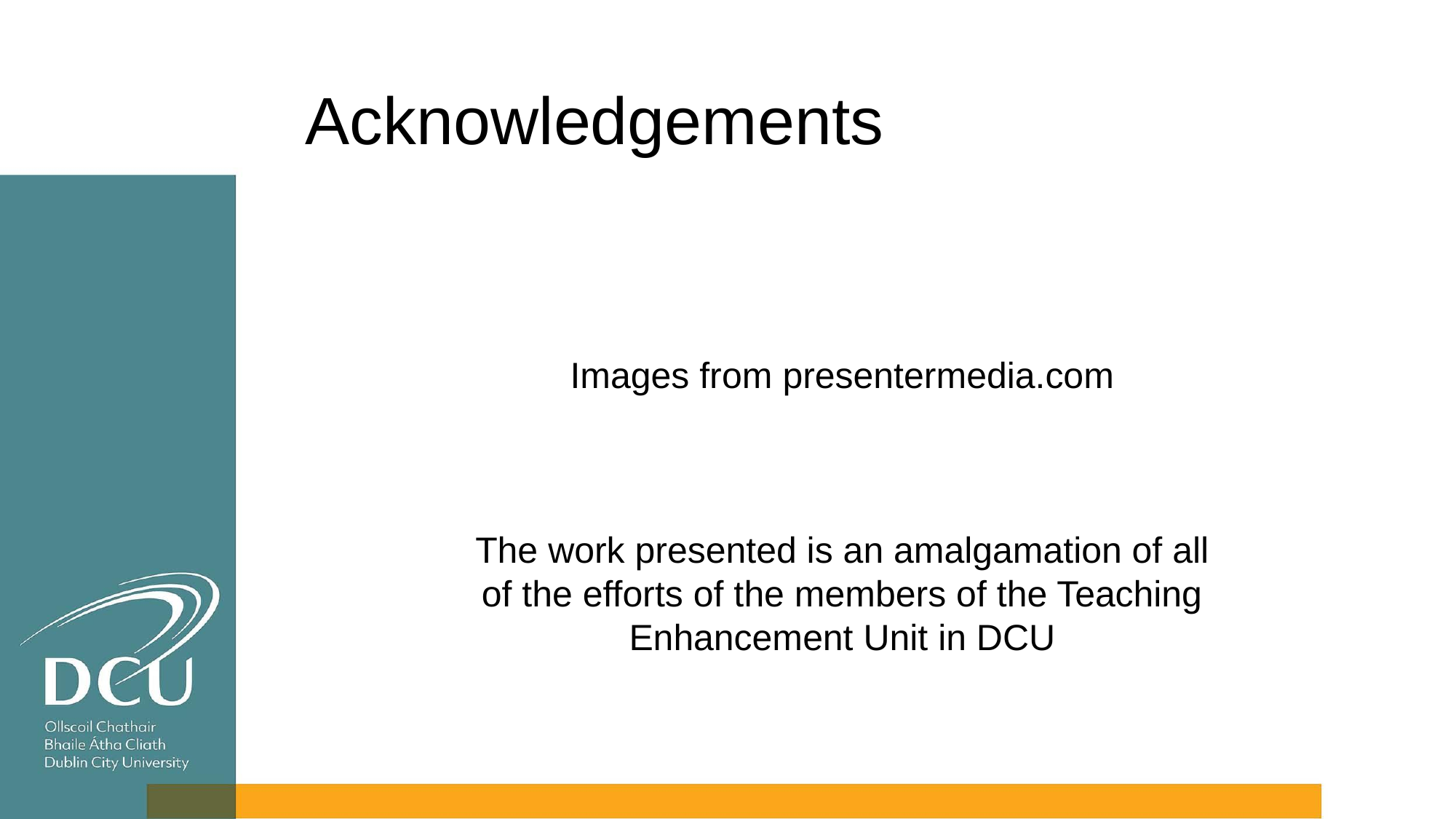

# Acknowledgements
Images from presentermedia.com

The work presented is an amalgamation of all of the efforts of the members of the Teaching Enhancement Unit in DCU